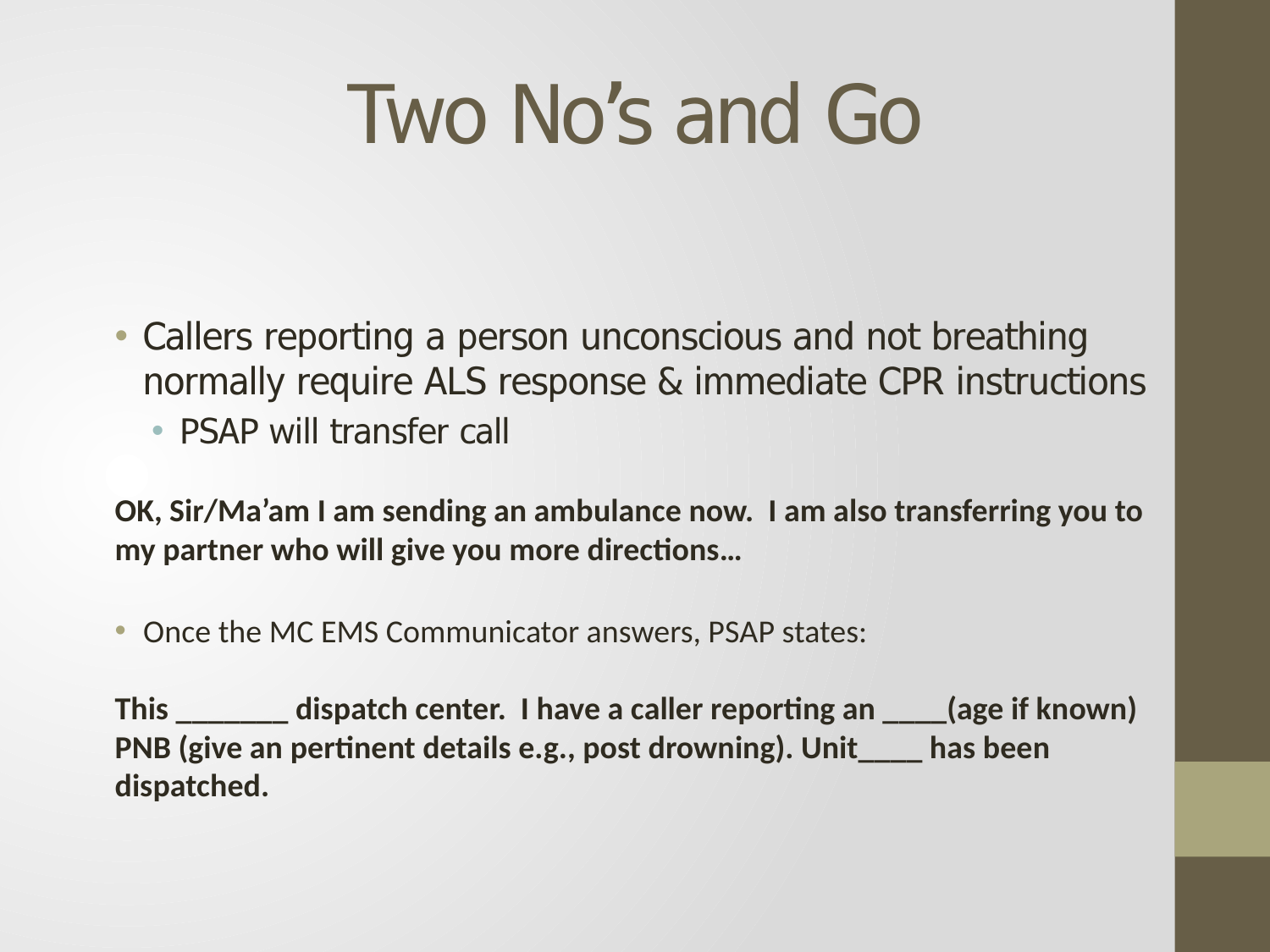

# Two No’s and Go
Callers reporting a person unconscious and not breathing normally require ALS response & immediate CPR instructions
PSAP will transfer call
OK, Sir/Ma’am I am sending an ambulance now.  I am also transferring you to my partner who will give you more directions…

Once the MC EMS Communicator answers, PSAP states:
This _______ dispatch center.  I have a caller reporting an ____(age if known) PNB (give an pertinent details e.g., post drowning). Unit____ has been dispatched.